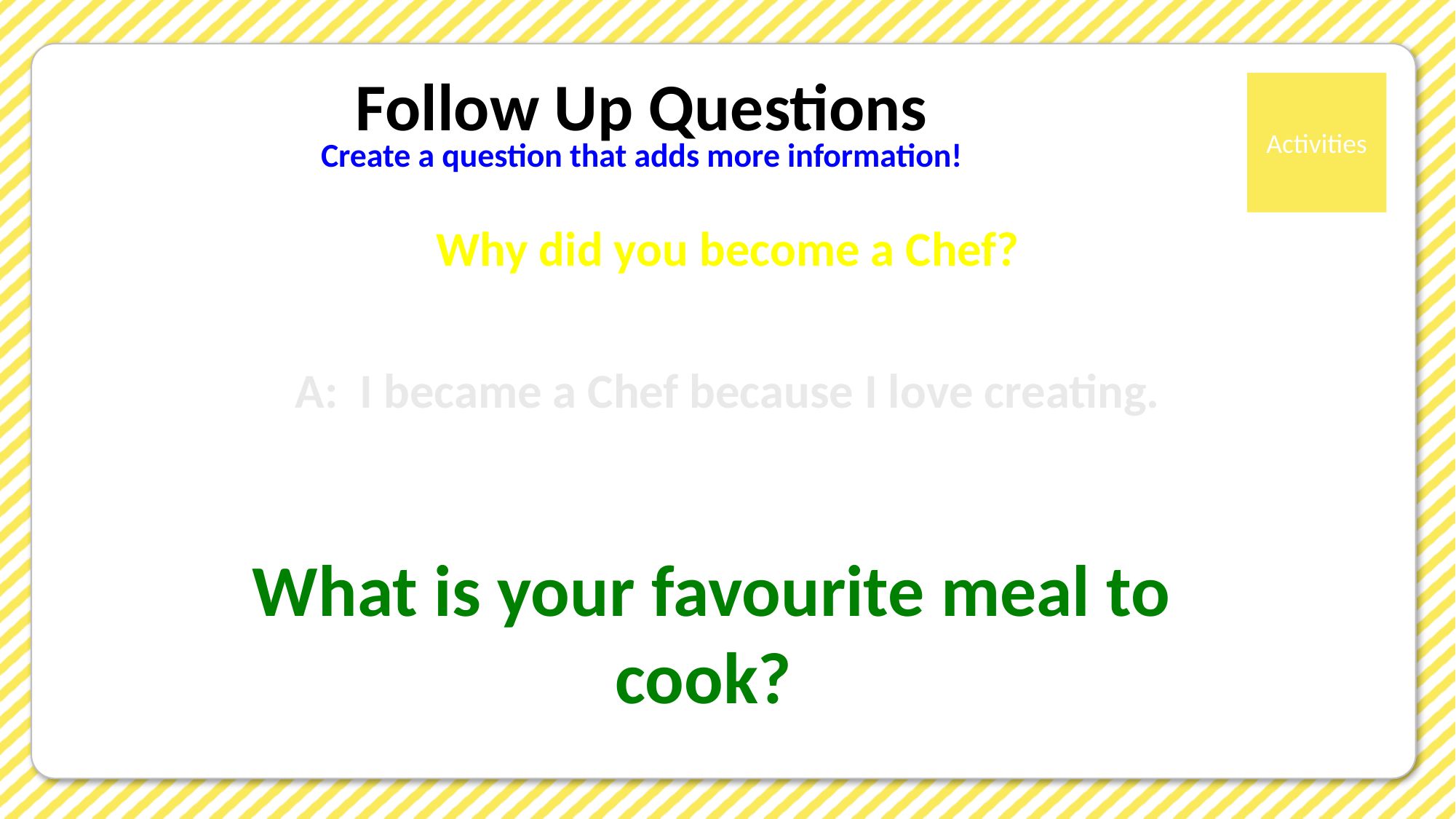

# Follow Up Questions Create a question that adds more information!
Why did you become a Chef?
A:  I became a Chef because I love creating.
What is your favourite meal to cook?